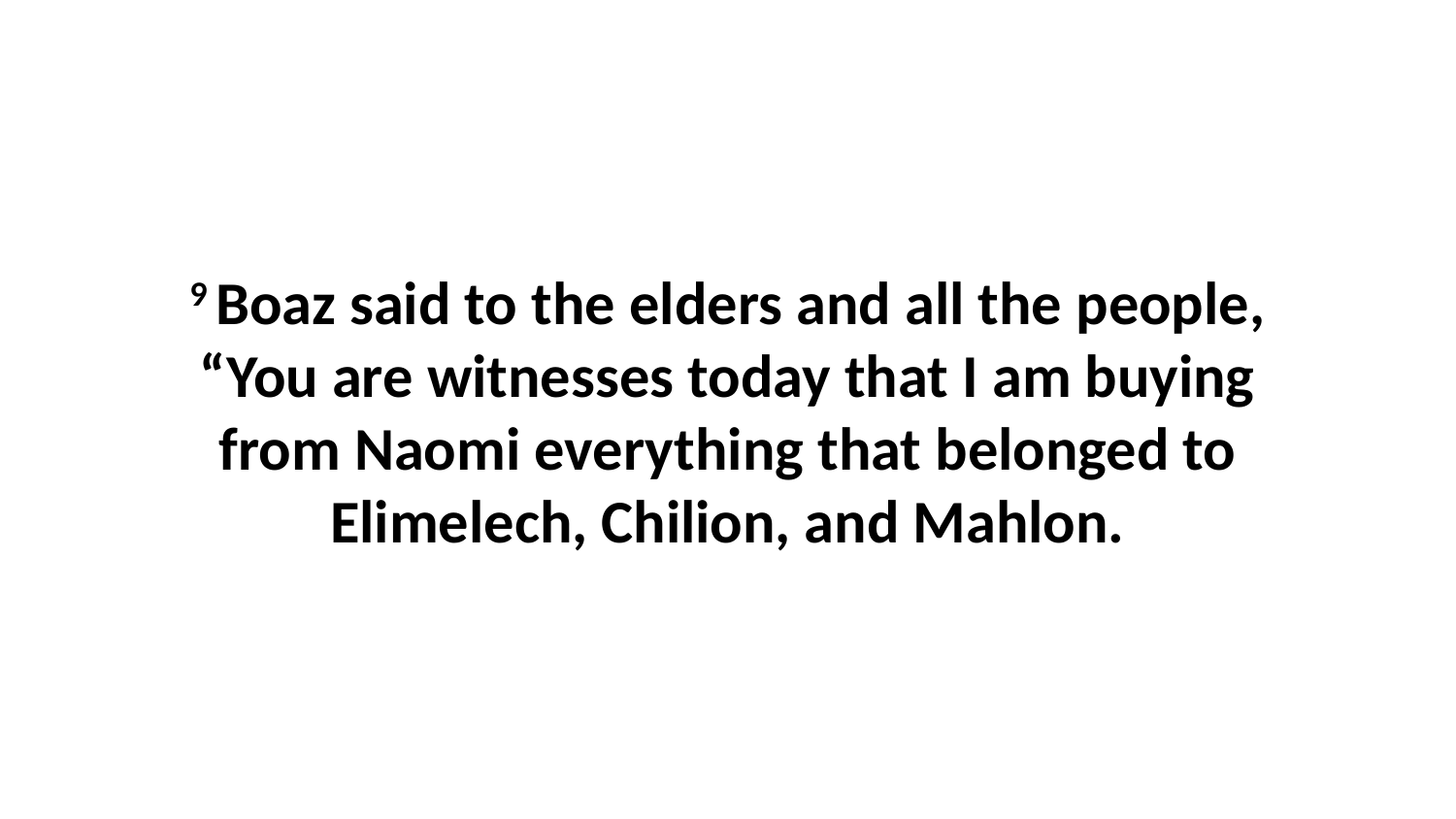

9 Boaz said to the elders and all the people, “You are witnesses today that I am buying from Naomi everything that belonged to Elimelech, Chilion, and Mahlon.